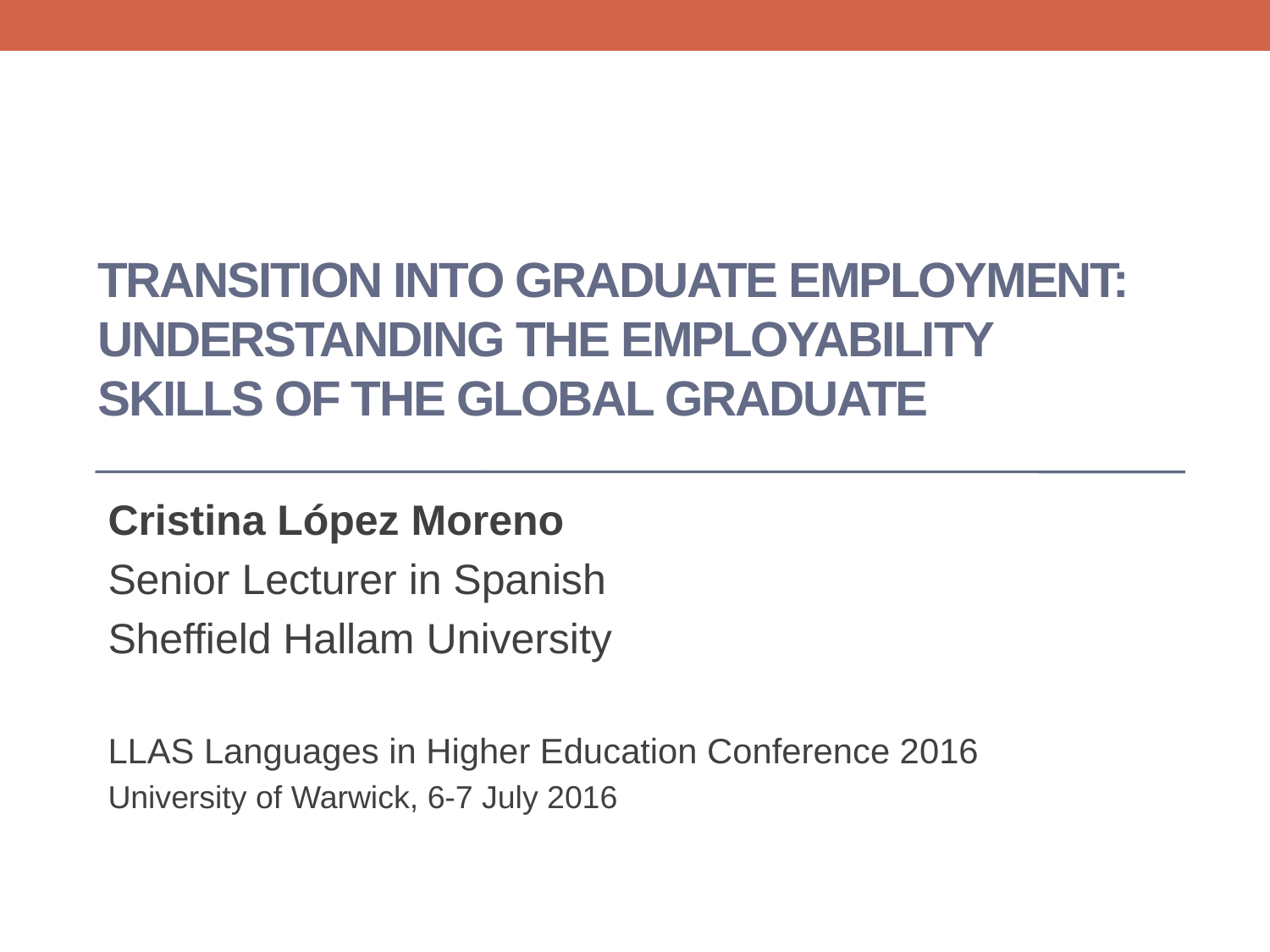

# TRANSITION INTO GRADUATE EMPLOYMENT: Understanding the Employability Skills of the Global Graduate
Cristina López Moreno
Senior Lecturer in Spanish
Sheffield Hallam University

LLAS Languages in Higher Education Conference 2016
University of Warwick, 6-7 July 2016